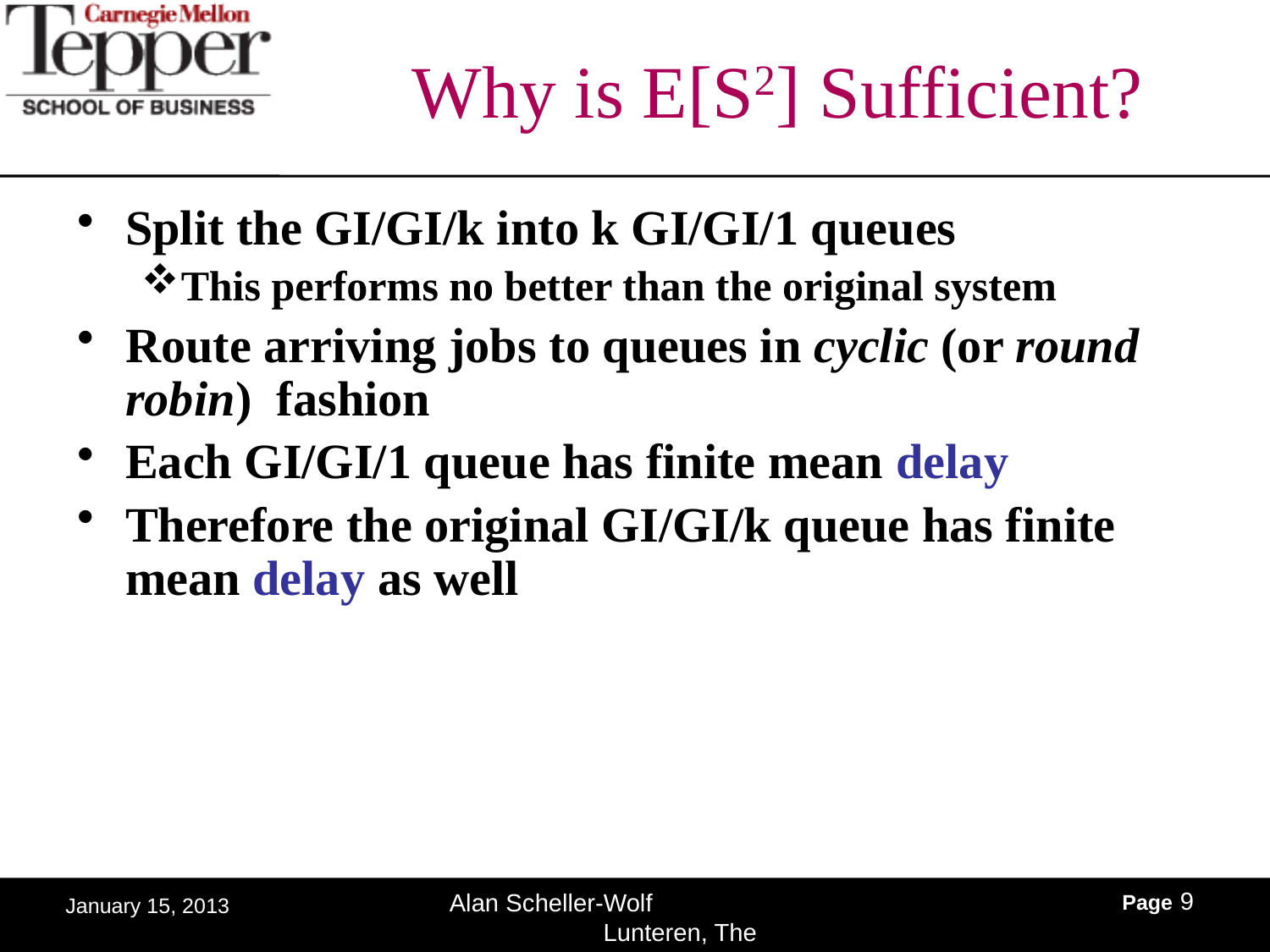

# Why is E[S2] Sufficient?
Split the GI/GI/k into k GI/GI/1 queues
This performs no better than the original system
Route arriving jobs to queues in cyclic (or round robin)  fashion
Each GI/GI/1 queue has finite mean delay
Therefore the original GI/GI/k queue has finite mean delay as well

Page 9
Alan Scheller-Wolf                                      Lunteren, The Netherlands
January 15, 2013